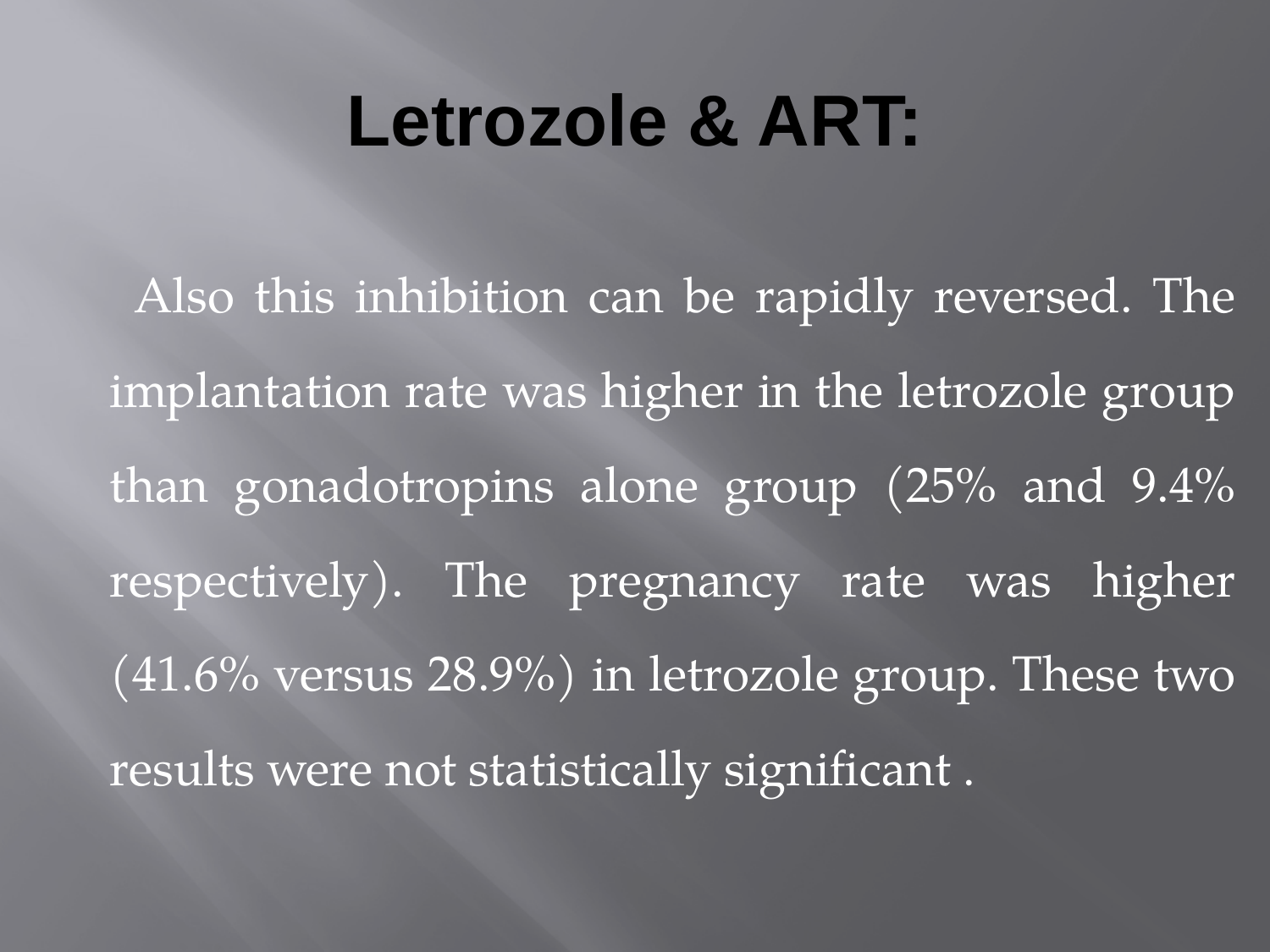

# Letrozole & ART:
    Also this inhibition can be rapidly reversed. The implantation rate was higher in the letrozole group than gonadotropins alone group (25% and 9.4% respectively). The pregnancy rate was higher (41.6% versus 28.9%) in letrozole group. These two results were not statistically significant .